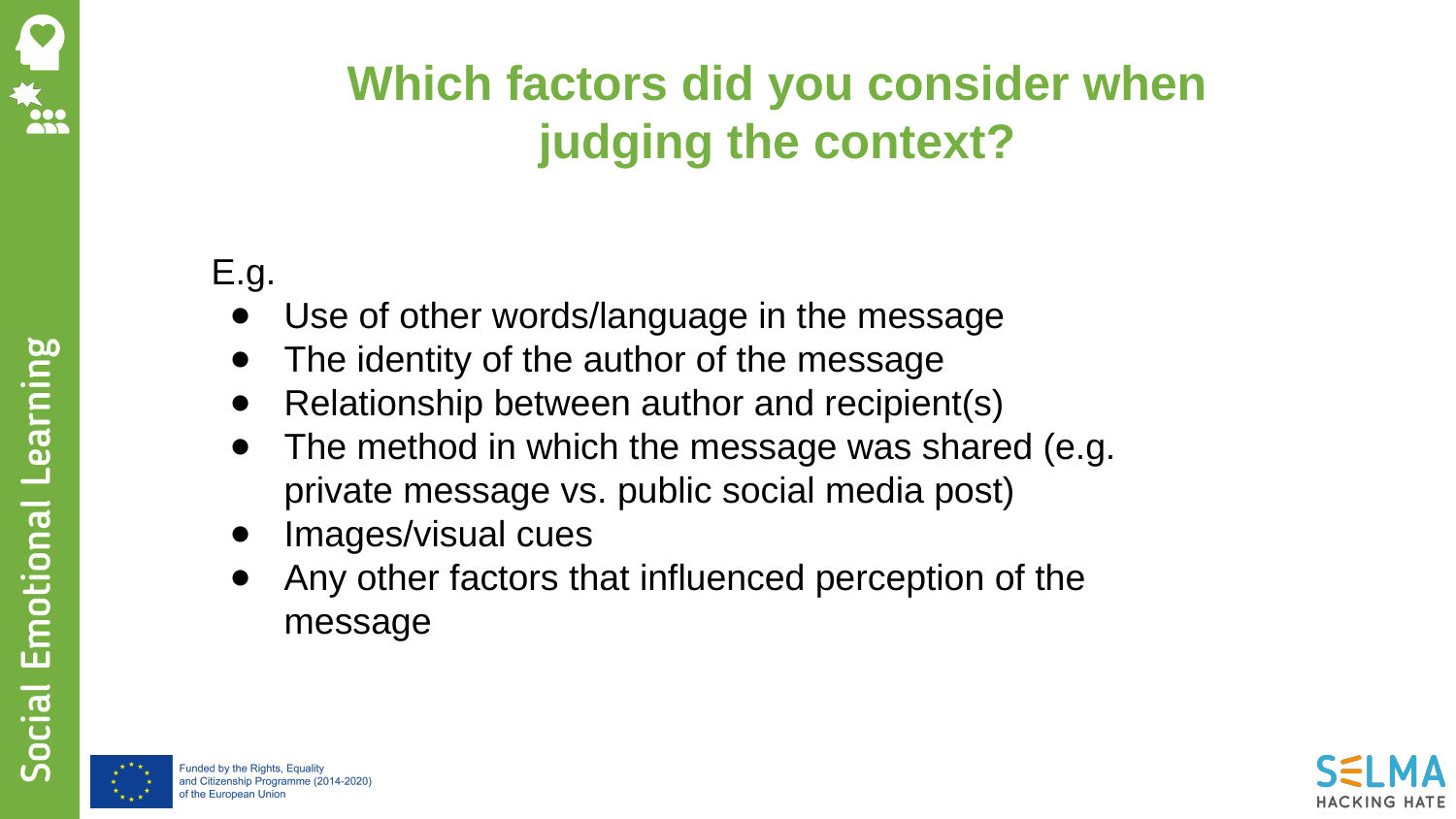

Which factors did you consider when judging the context?
E.g.
Use of other words/language in the message
The identity of the author of the message
Relationship between author and recipient(s)
The method in which the message was shared (e.g. private message vs. public social media post)
Images/visual cues
Any other factors that influenced perception of the message